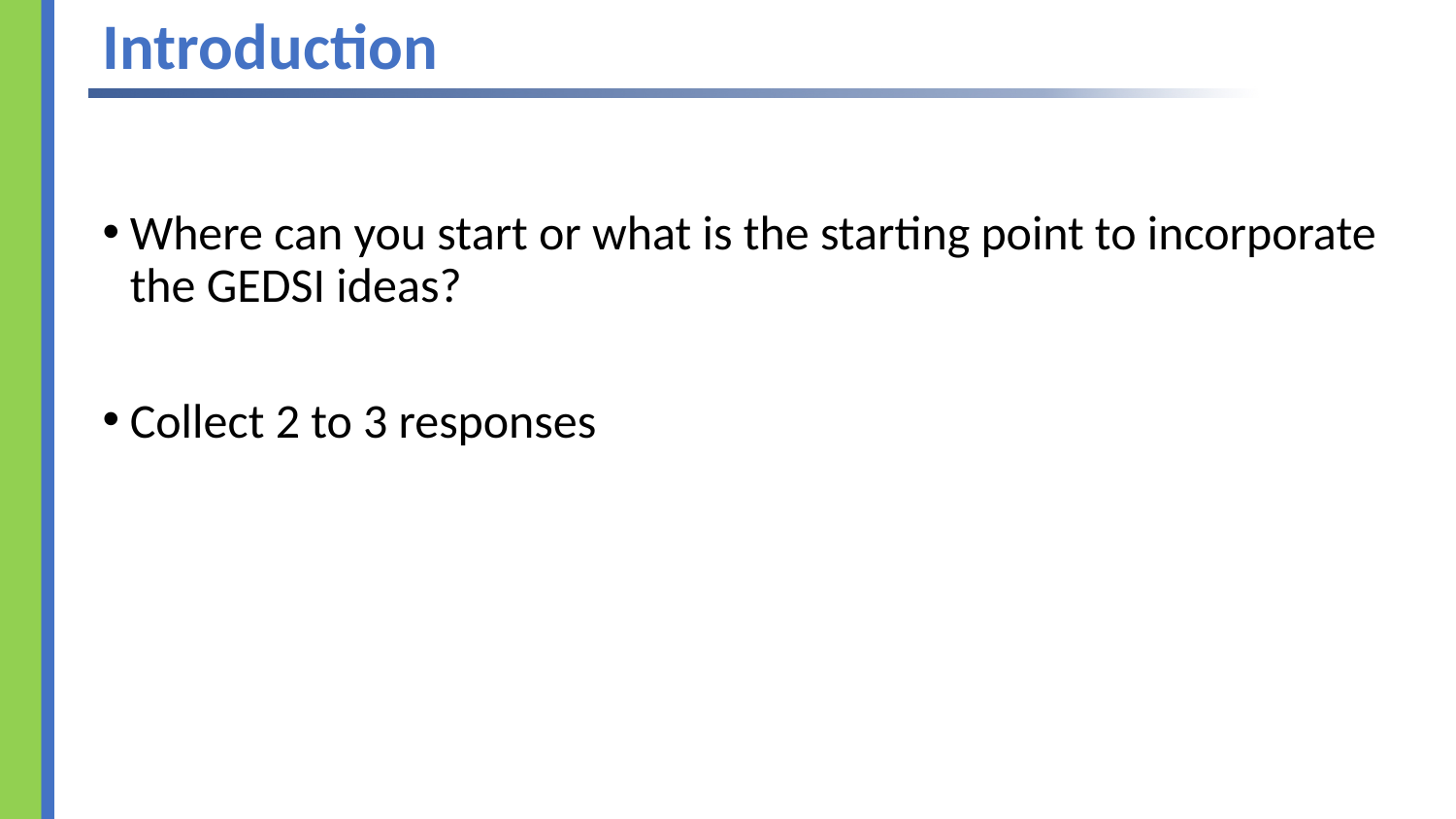

# Introduction

Where can you start or what is the starting point to incorporate the GEDSI ideas?

Collect 2 to 3 responses